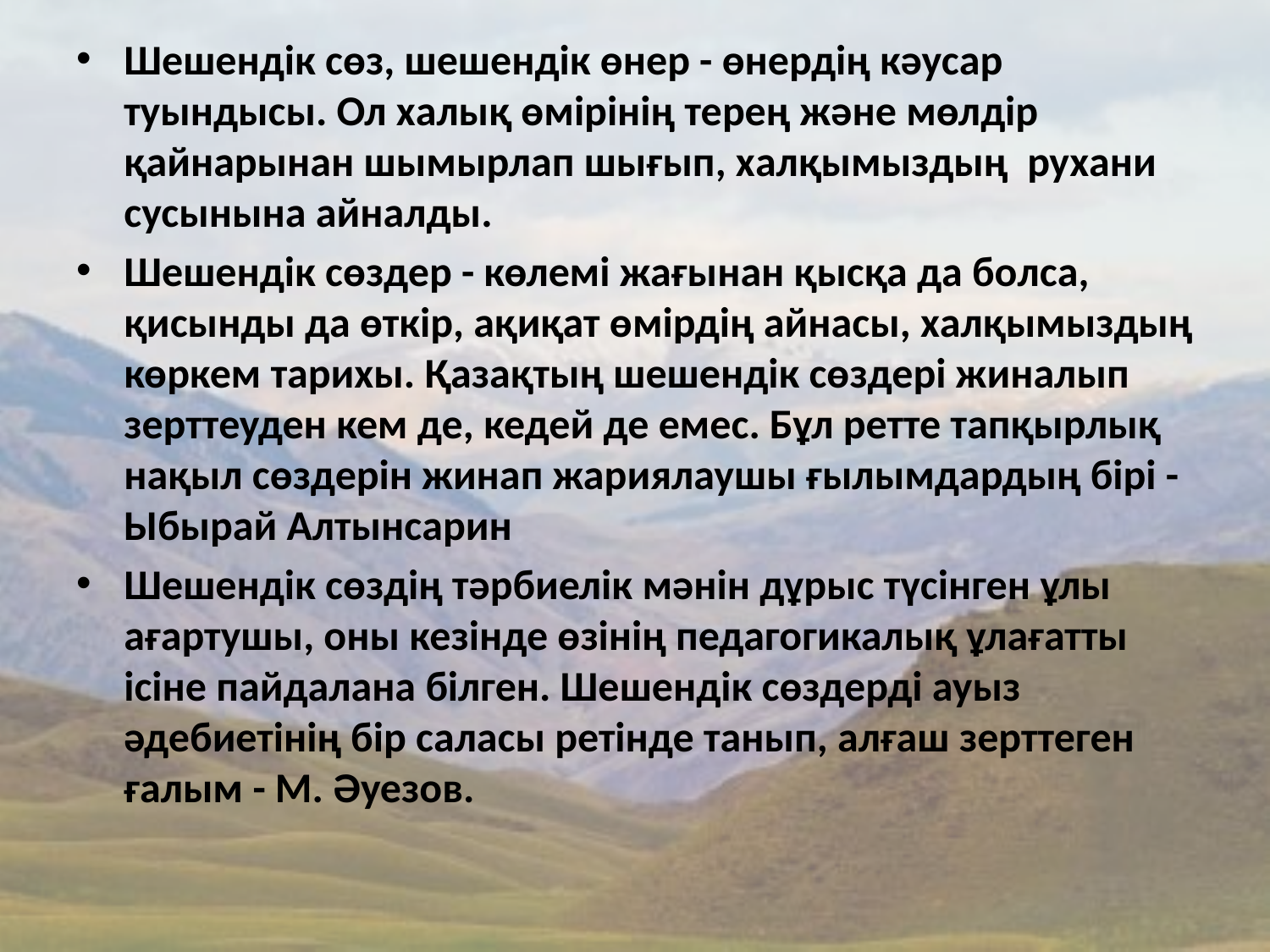

Шешендік сөз, шешендік өнер - өнердің кәусар туындысы. Ол халық өмірінің терең және мөлдір қайнарынан шымырлап шығып, халқымыздың  рухани сусынына айналды.
Шешендік сөздер - көлемі жағынан қысқа да болса, қисынды да өткір, ақиқат өмірдің айнасы, халқымыздың көркем тарихы. Қазақтың шешендік сөздері жиналып зерттеуден кем де, кедей де емес. Бұл ретте тапқырлық нақыл сөздерін жинап жариялаушы ғылымдардың бірі - Ыбырай Алтынсарин
Шешендік сөздің тәрбиелік мәнін дұрыс түсінген ұлы ағартушы, оны кезінде өзінің педагогикалық ұлағатты ісіне пайдалана білген. Шешендік сөздерді ауыз әдебиетінің бір саласы ретінде танып, алғаш зерттеген ғалым - М. Әуезов.